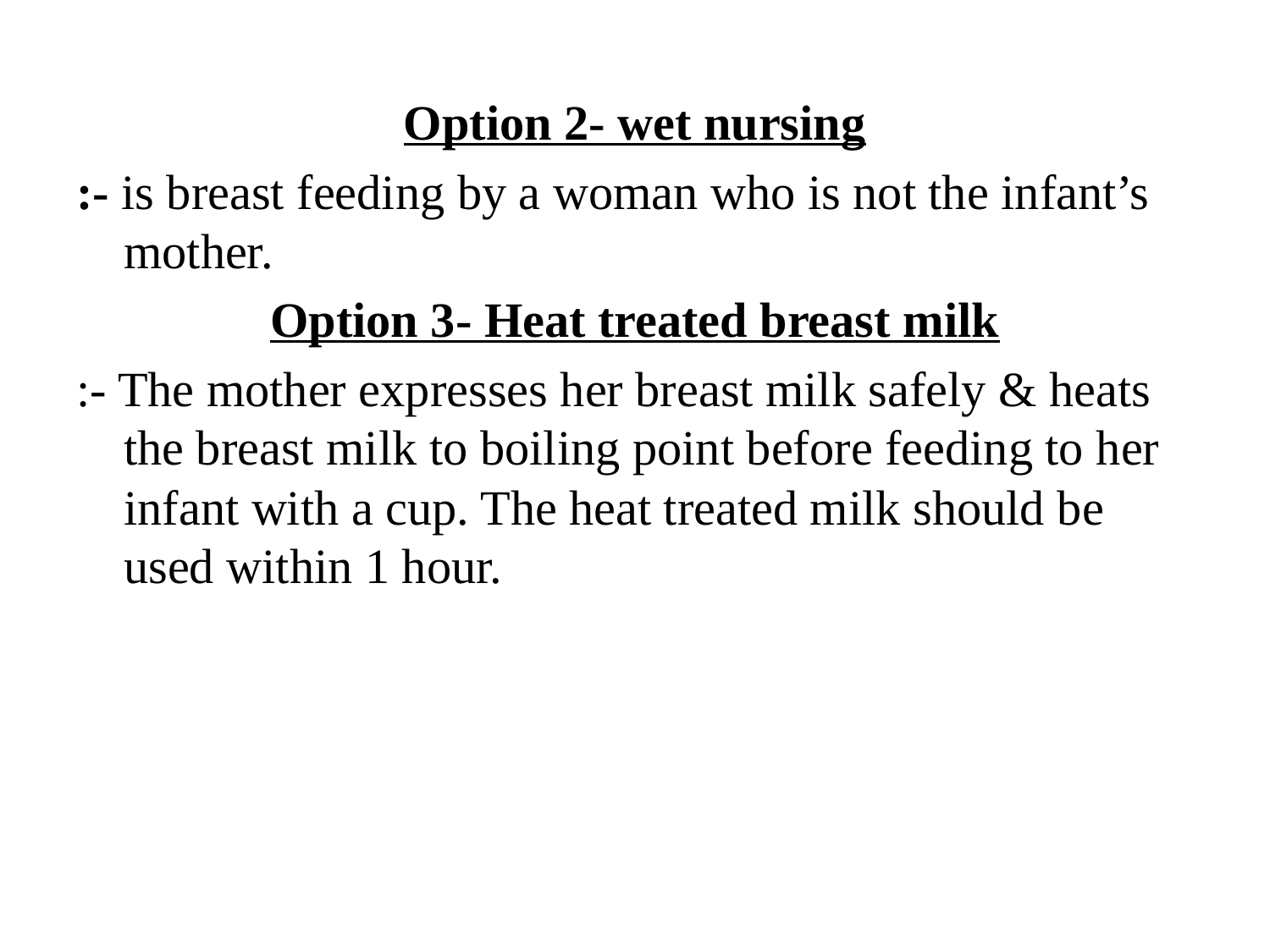

Option 2- wet nursing
:- is breast feeding by a woman who is not the infant’s mother.
Option 3- Heat treated breast milk
:- The mother expresses her breast milk safely & heats the breast milk to boiling point before feeding to her infant with a cup. The heat treated milk should be used within 1 hour.